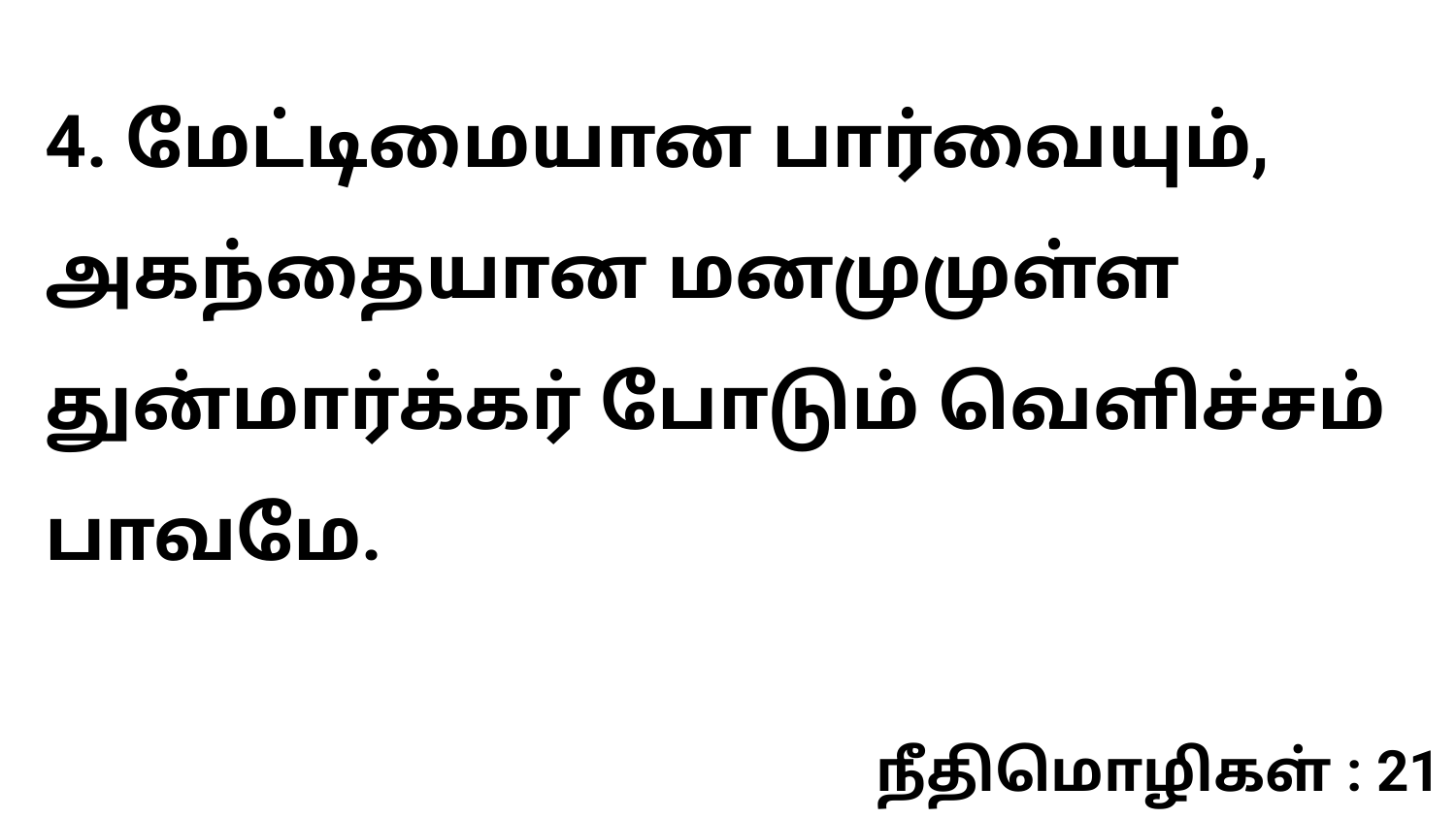

4. மேட்டிமையான பார்வையும், அகந்தையான மனமுமுள்ள துன்மார்க்கர் போடும் வெளிச்சம் பாவமே.
நீதிமொழிகள் : 21